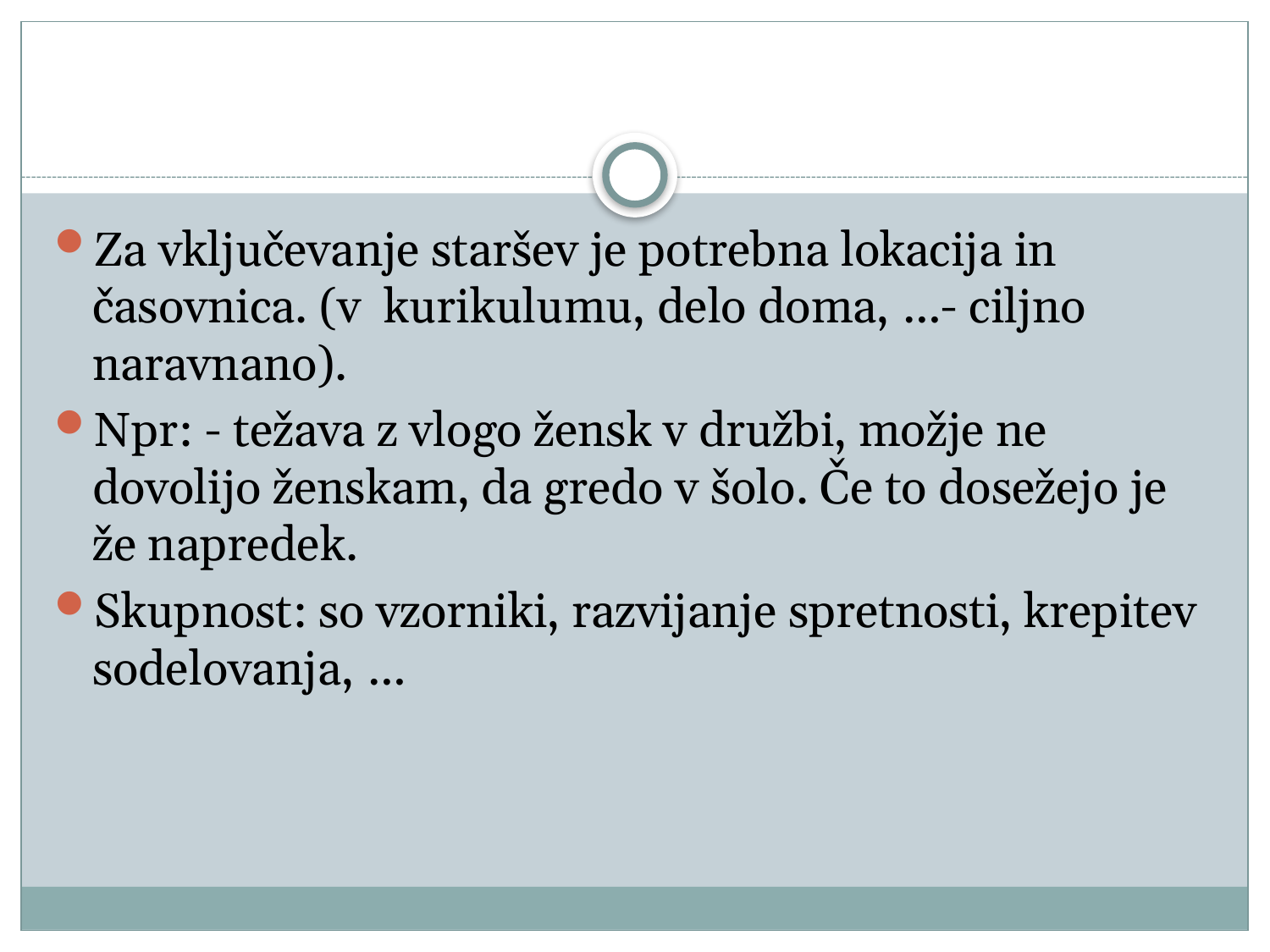

#
Za vključevanje staršev je potrebna lokacija in časovnica. (v  kurikulumu, delo doma, …- ciljno naravnano).
Npr: - težava z vlogo žensk v družbi, možje ne dovolijo ženskam, da gredo v šolo. Če to dosežejo je že napredek.
Skupnost: so vzorniki, razvijanje spretnosti, krepitev sodelovanja, …